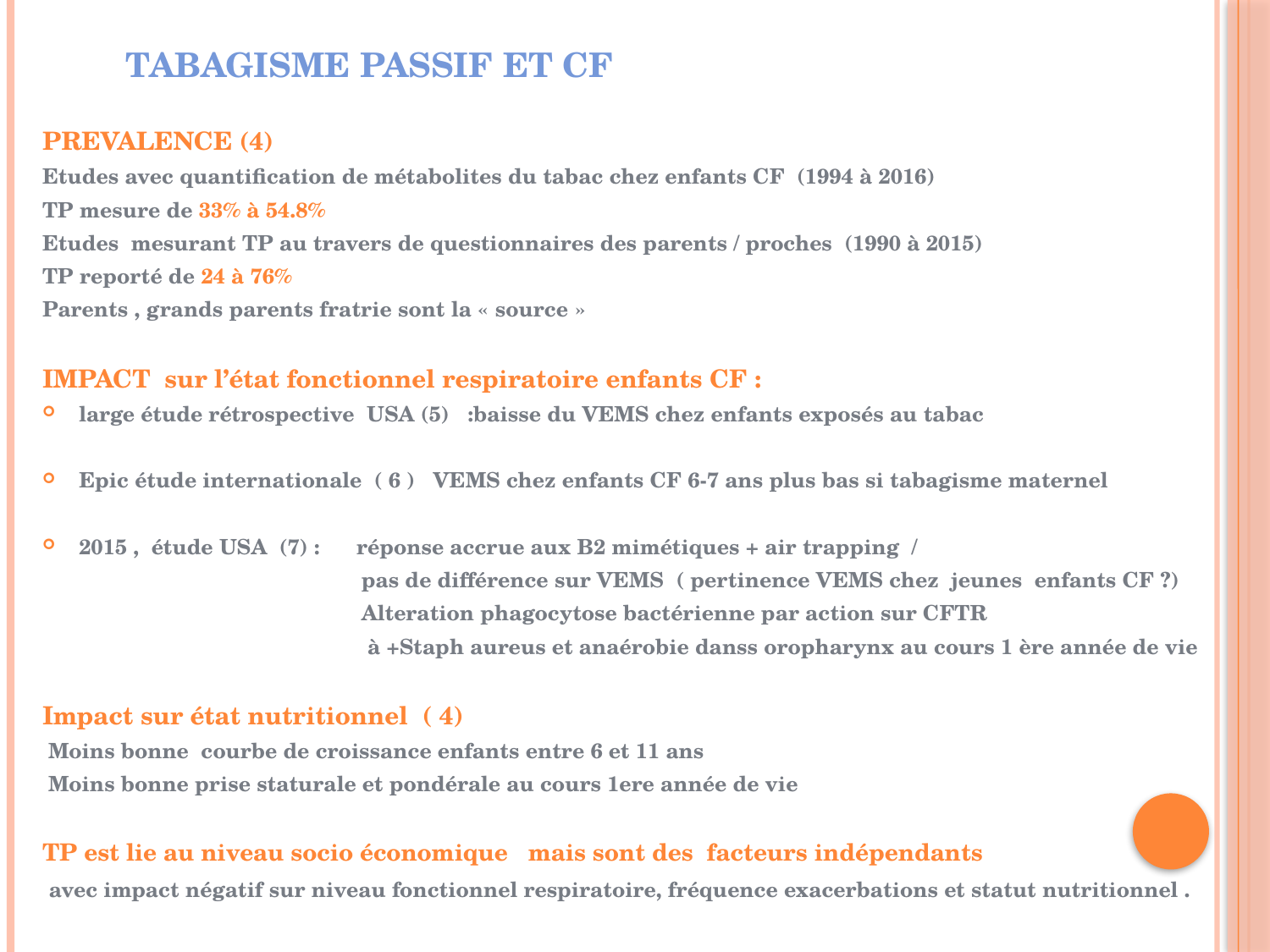

# tabagisme passif et CF
PREVALENCE (4)
Etudes avec quantification de métabolites du tabac chez enfants CF  (1994 à 2016)
TP mesure de 33% à 54.8%
Etudes  mesurant TP au travers de questionnaires des parents / proches  (1990 à 2015)
TP reporté de 24 à 76%
Parents , grands parents fratrie sont la « source »

IMPACT  sur l’état fonctionnel respiratoire enfants CF :
large étude rétrospective  USA (5)   :baisse du VEMS chez enfants exposés au tabac

Epic étude internationale  ( 6 )   VEMS chez enfants CF 6-7 ans plus bas si tabagisme maternel

2015 ,  étude USA  (7) :      réponse accrue aux B2 mimétiques + air trapping  /
                                                    pas de différence sur VEMS  ( pertinence VEMS chez  jeunes  enfants CF ?)
                                                    Alteration phagocytose bactérienne par action sur CFTR
                                                     à +Staph aureus et anaérobie danss oropharynx au cours 1 ère année de vie

Impact sur état nutritionnel  ( 4)
 Moins bonne  courbe de croissance enfants entre 6 et 11 ans
 Moins bonne prise staturale et pondérale au cours 1ere année de vie

TP est lie au niveau socio économique   mais sont des  facteurs indépendants
 avec impact négatif sur niveau fonctionnel respiratoire, fréquence exacerbations et statut nutritionnel .